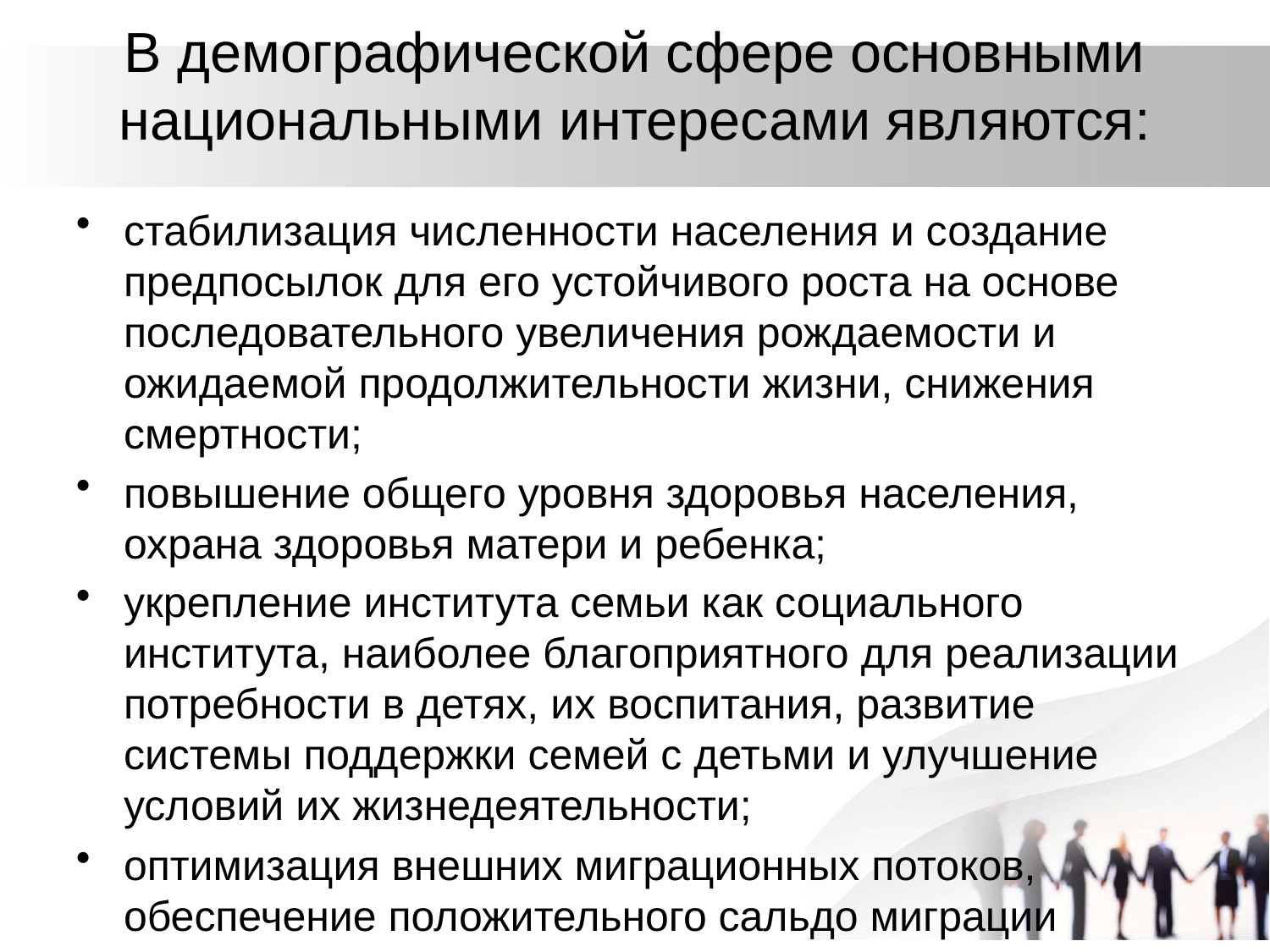

# В демографической сфере основными национальными интересами являются:
стабилизация численности населения и создание предпосылок для его устойчивого роста на основе последовательного увеличения рождаемости и ожидаемой продолжительности жизни, снижения смертности;
повышение общего уровня здоровья населения, охрана здоровья матери и ребенка;
укрепление института семьи как социального института, наиболее благоприятного для реализации потребности в детях, их воспитания, развитие системы поддержки семей с детьми и улучшение условий их жизнедеятельности;
оптимизация внешних миграционных потоков, обеспечение положительного сальдо миграции